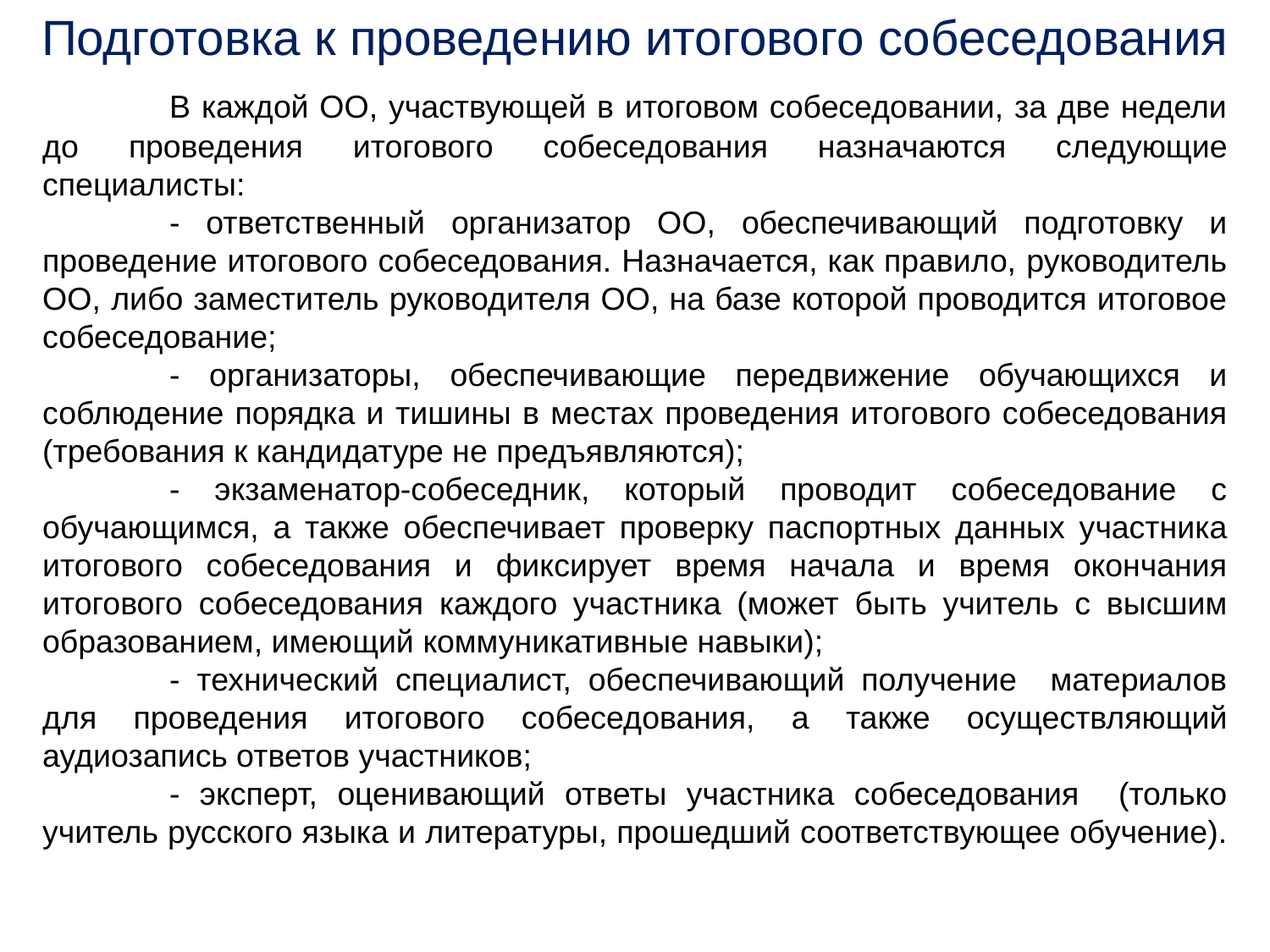

Подготовка к проведению итогового собеседования

	В каждой ОО, участвующей в итоговом собеседовании, за две недели до проведения итогового собеседования назначаются следующие специалисты:
	- ответственный организатор ОО, обеспечивающий подготовку и проведение итогового собеседования. Назначается, как правило, руководитель ОО, либо заместитель руководителя ОО, на базе которой проводится итоговое собеседование;
	- организаторы, обеспечивающие передвижение обучающихся и соблюдение порядка и тишины в местах проведения итогового собеседования (требования к кандидатуре не предъявляются);
	- экзаменатор-собеседник, который проводит собеседование с обучающимся, а также обеспечивает проверку паспортных данных участника итогового собеседования и фиксирует время начала и время окончания итогового собеседования каждого участника (может быть учитель с высшим образованием, имеющий коммуникативные навыки);
	- технический специалист, обеспечивающий получение  материалов для проведения итогового собеседования, а также осуществляющий аудиозапись ответов участников;
	- эксперт, оценивающий ответы участника собеседования  (только учитель русского языка и литературы, прошедший соответствующее обучение).